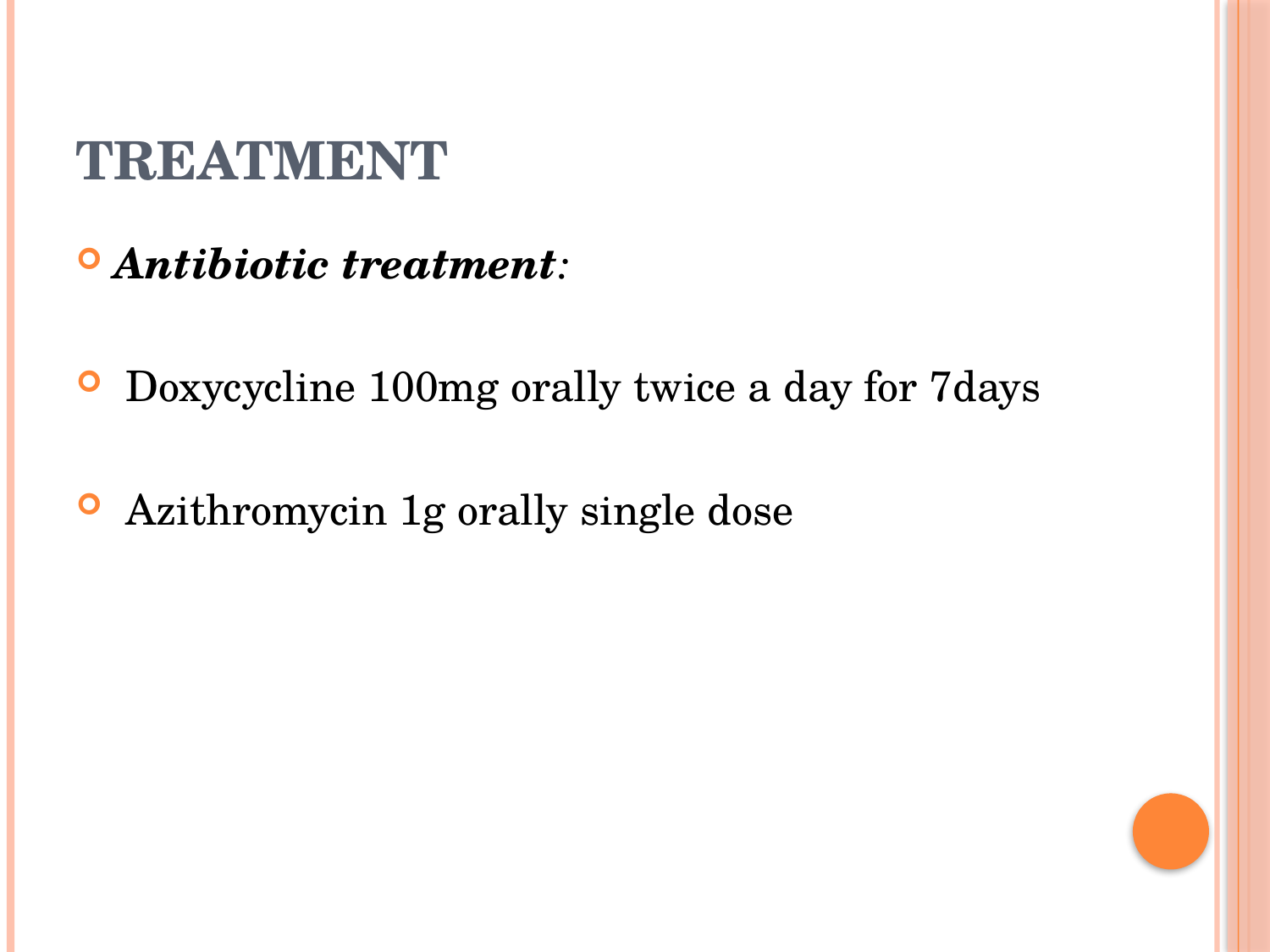

# TREATMENT

Antibiotic treatment:

 Doxycycline 100mg orally twice a day for 7days

 Azithromycin 1g orally single dose